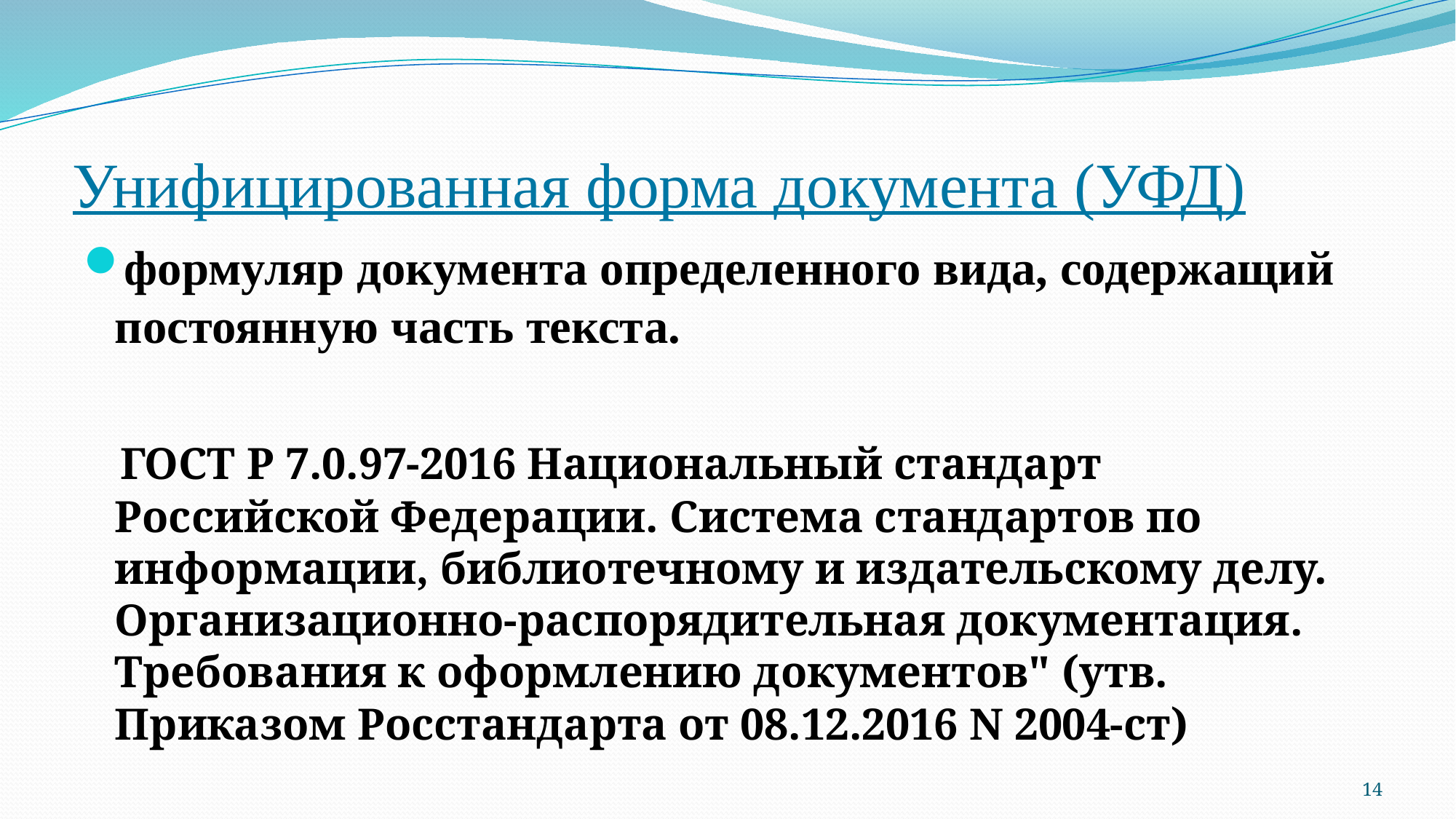

# Унифицированная форма документа (УФД)
формуляр документа определенного вида, содержащий постоянную часть текста.

   ГОСТ Р 7.0.97-2016 Национальный стандарт Российской Федерации. Система стандартов по информации, библиотечному и издательскому делу. Организационно-распорядительная документация. Требования к оформлению документов" (утв. Приказом Росстандарта от 08.12.2016 N 2004-ст)
14